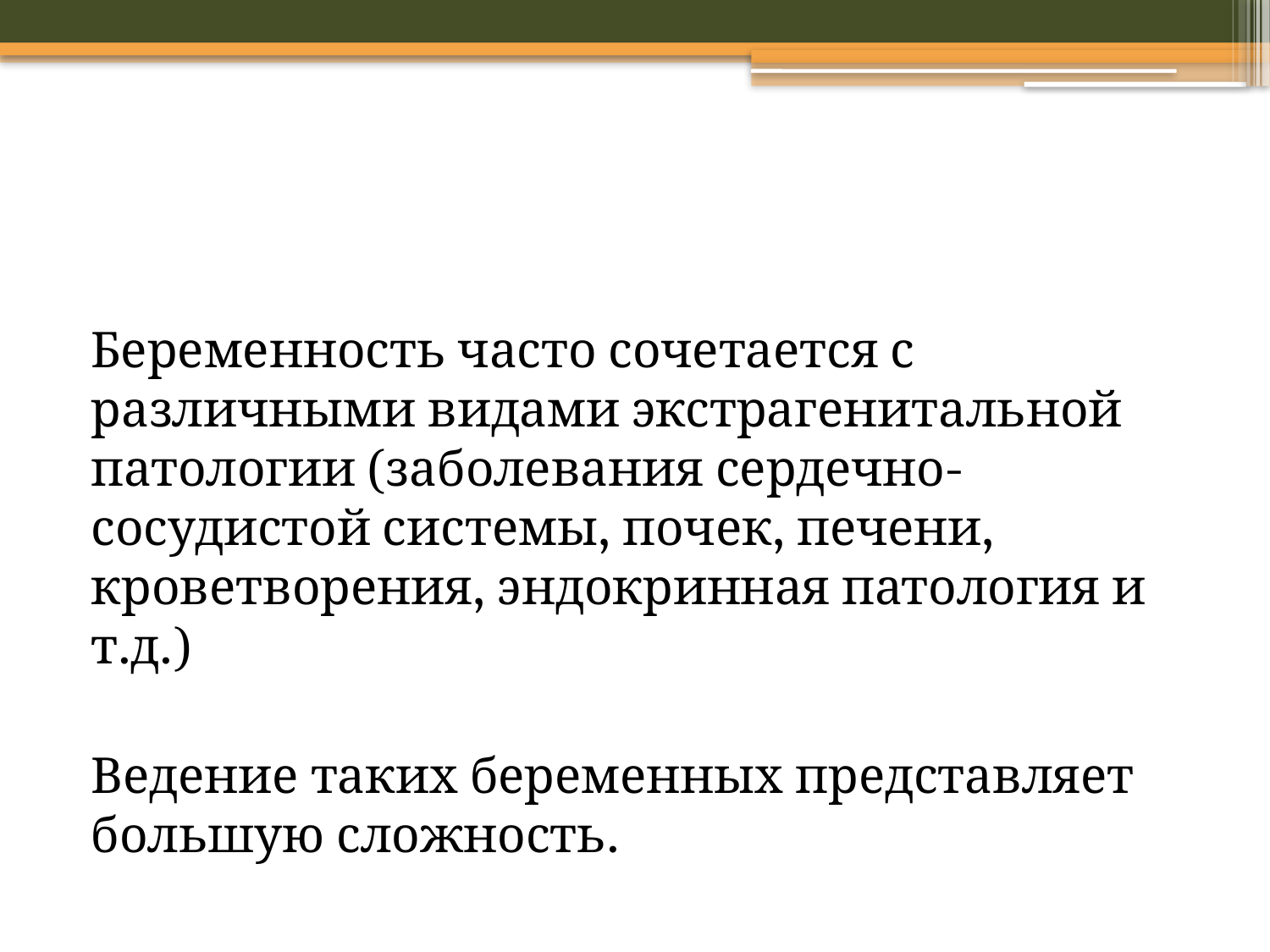

#
Беременность часто сочетается с различными видами экстрагенитальной патологии (заболевания сердечно-сосудистой системы, почек, печени, кроветворения, эндокринная патология и т.д.)

Ведение таких беременных представляет большую сложность.